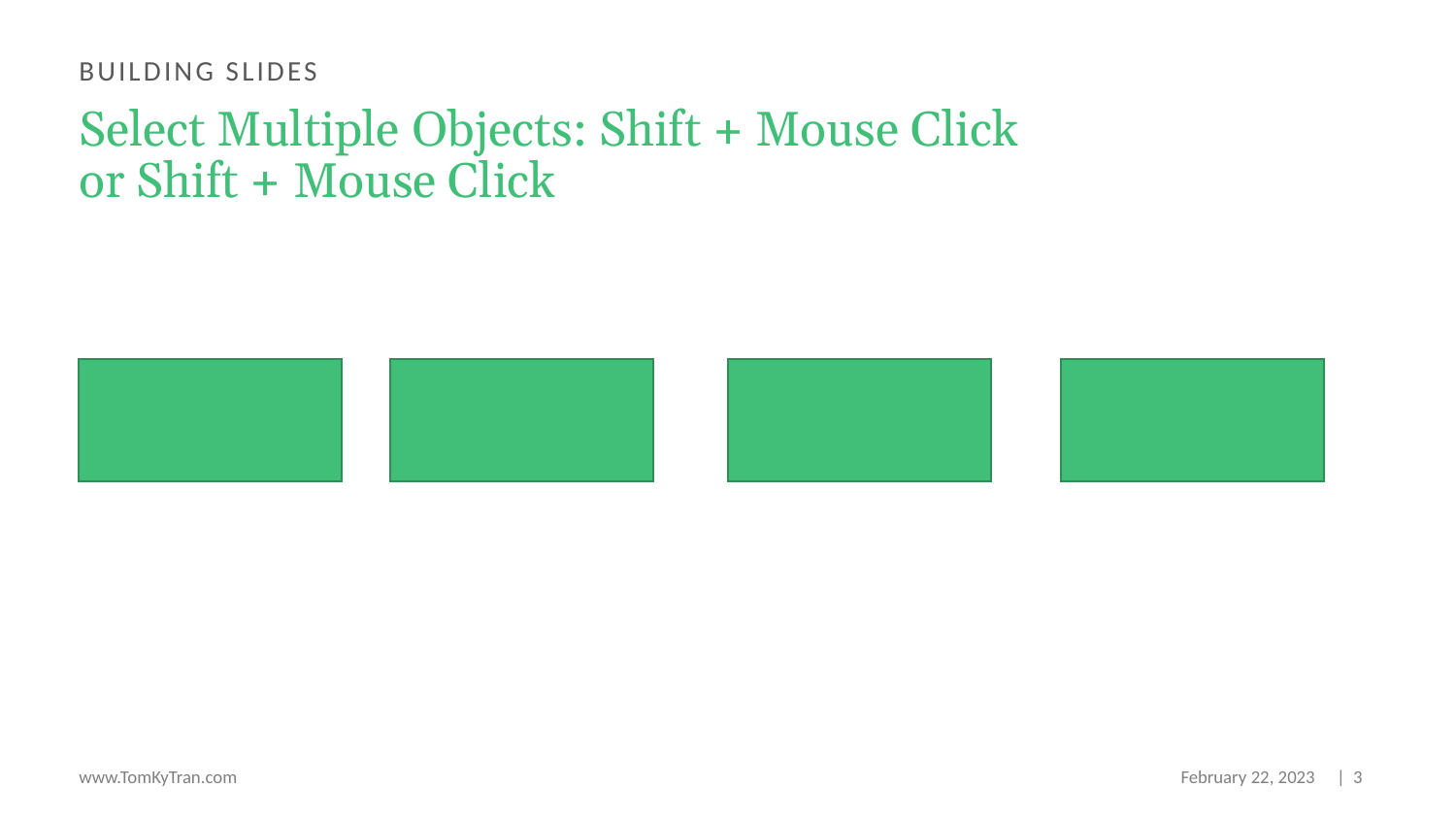

Building slides
# Select Multiple Objects: Shift + Mouse Click or Shift + Mouse Click

www.TomKyTran.com
February 22, 2023
  |  3